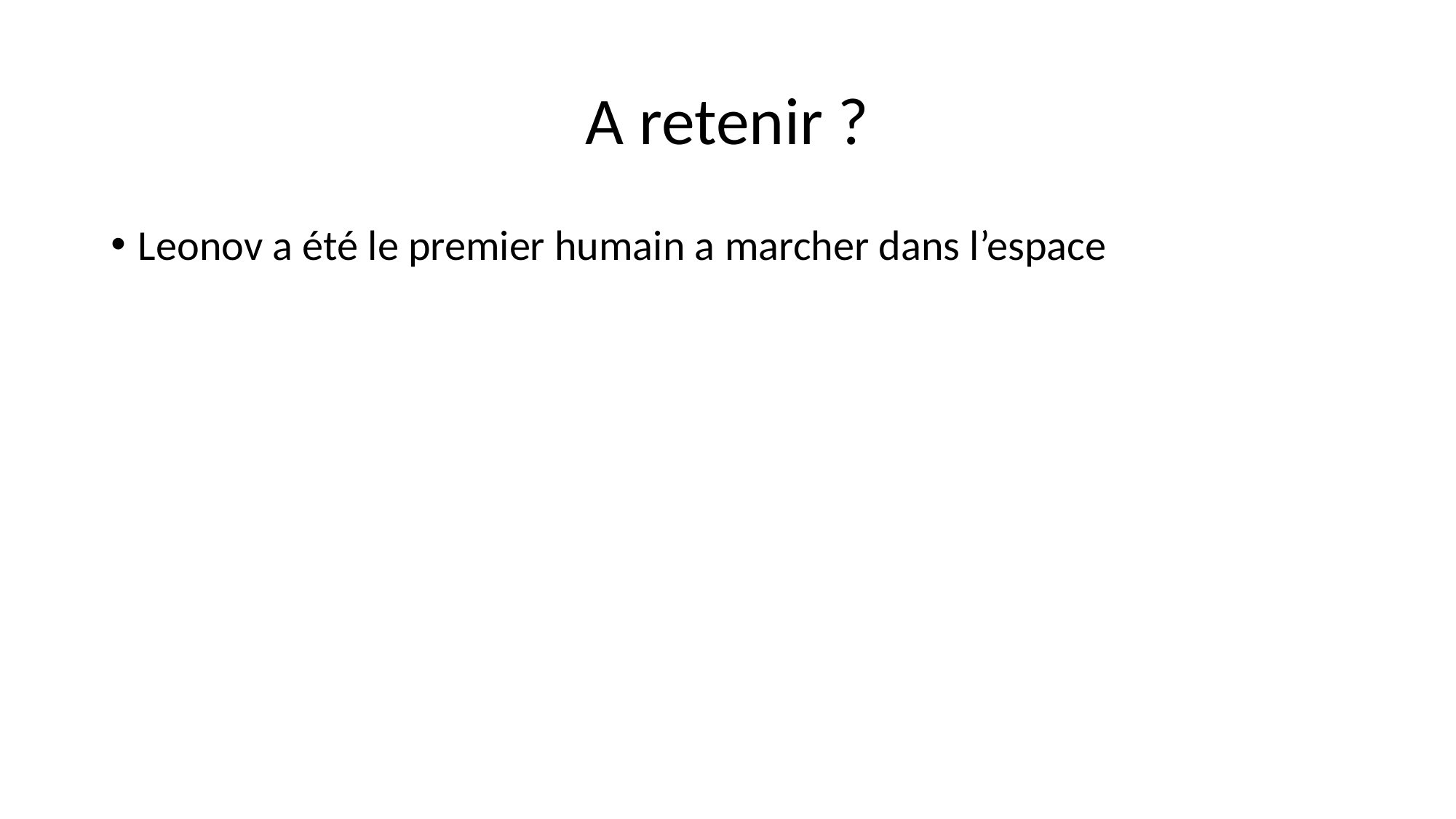

# A retenir ?
Leonov a été le premier humain a marcher dans l’espace